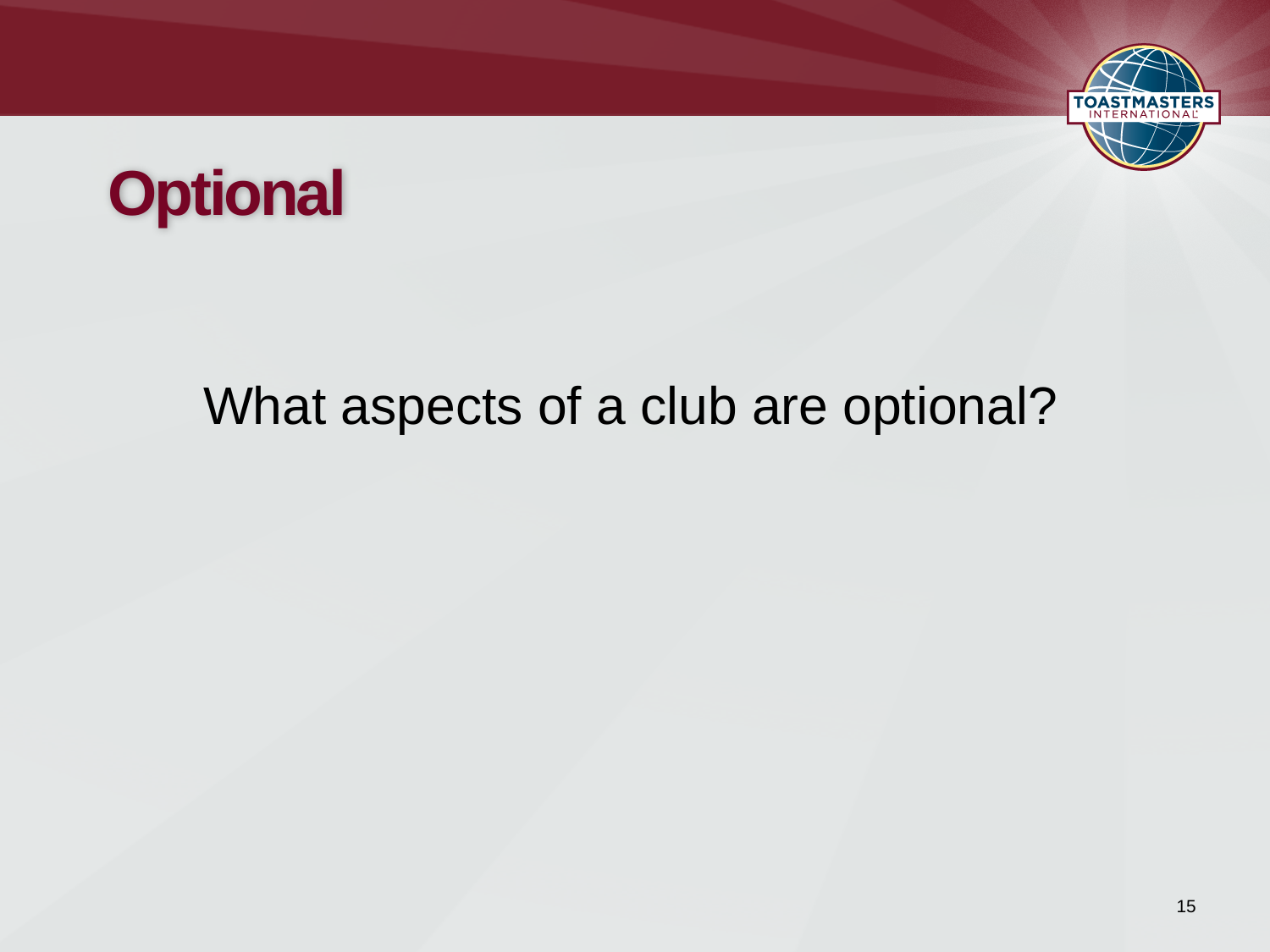

# Optional
What aspects of a club are optional?
15